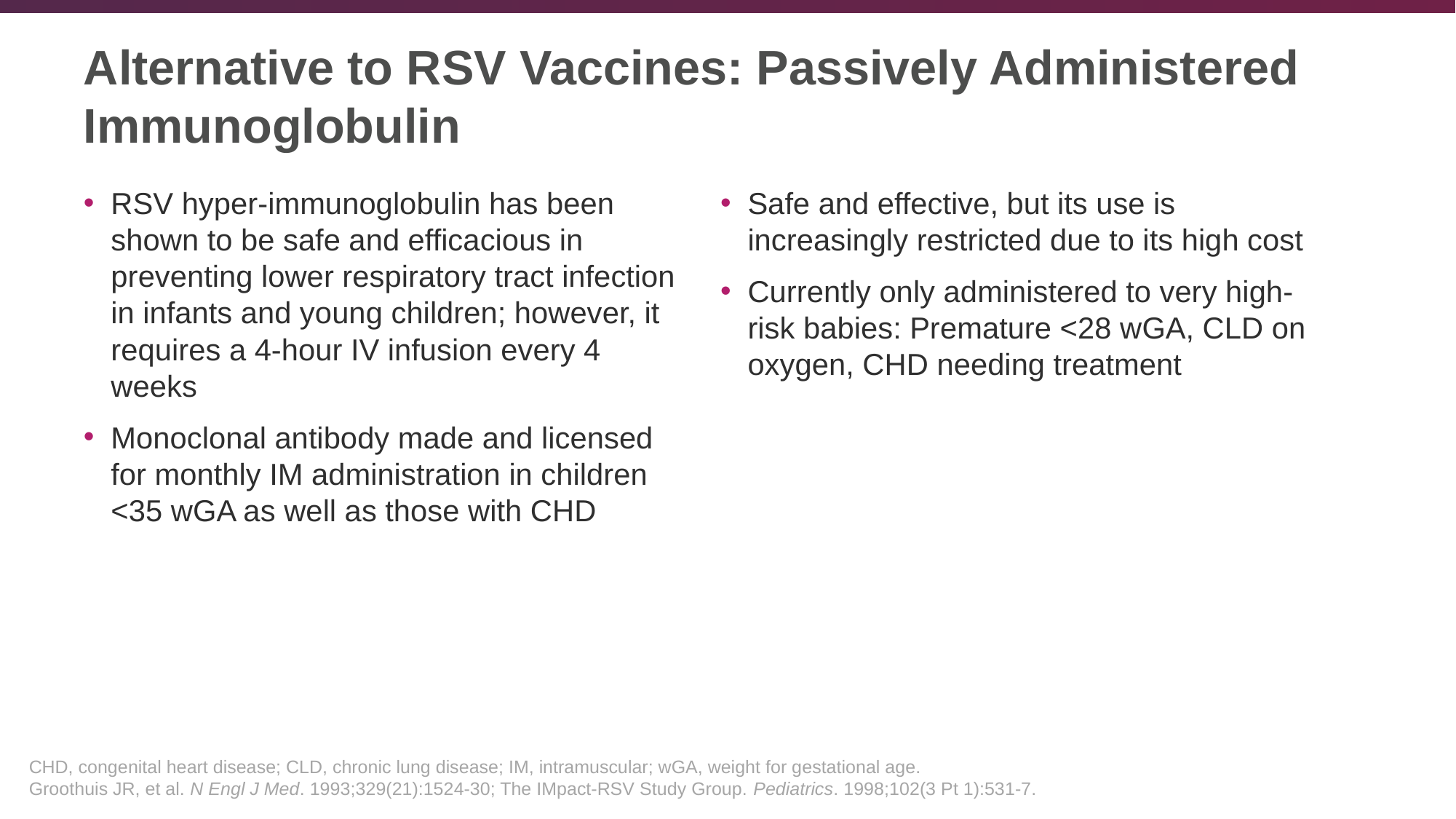

# Alternative to RSV Vaccines: Passively Administered Immunoglobulin
RSV hyper-immunoglobulin has been shown to be safe and efficacious in preventing lower respiratory tract infection in infants and young children; however, it requires a 4-hour IV infusion every 4 weeks
Monoclonal antibody made and licensed for monthly IM administration in children <35 wGA as well as those with CHD
Safe and effective, but its use is increasingly restricted due to its high cost
Currently only administered to very high-risk babies: Premature <28 wGA, CLD on oxygen, CHD needing treatment

CHD, congenital heart disease; CLD, chronic lung disease; IM, intramuscular; wGA, weight for gestational age.
Groothuis JR, et al. N Engl J Med. 1993;329(21):1524-30; The IMpact-RSV Study Group. Pediatrics. 1998;102(3 Pt 1):531-7.